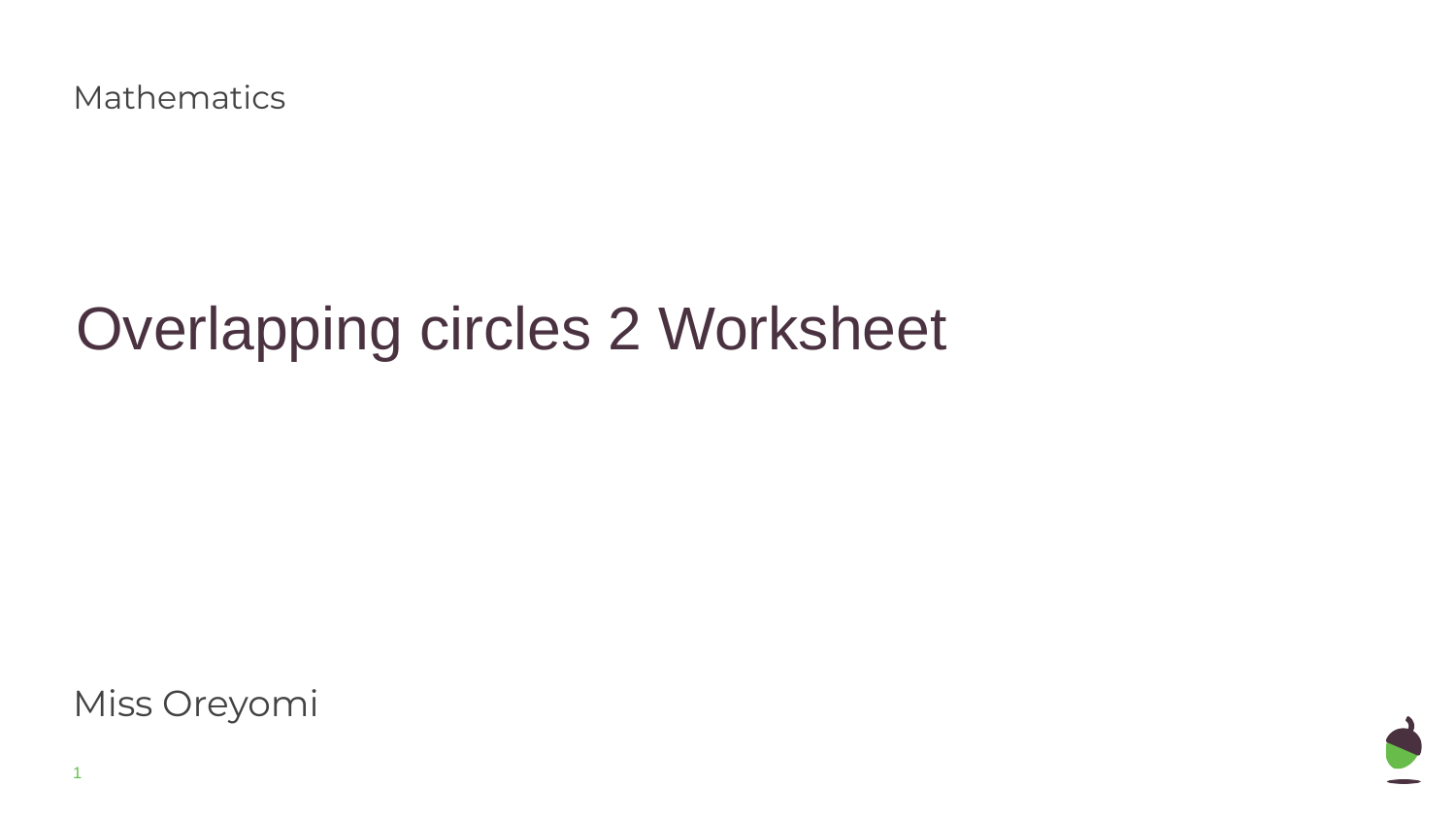

Mathematics
Overlapping circles 2 Worksheet
Miss Oreyomi
Miss Oreyomi
1